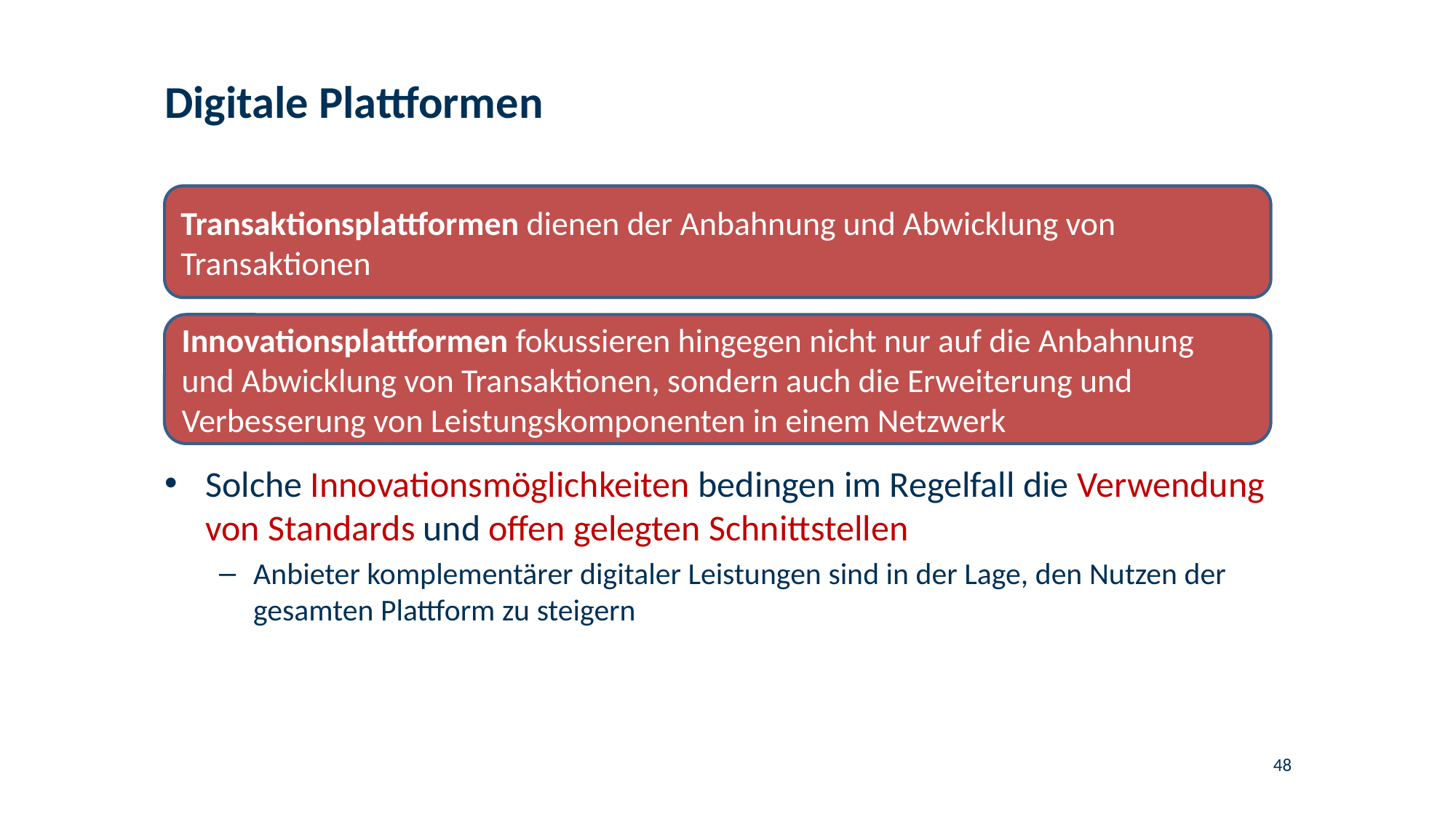

# Digitale Plattformen
Transaktionsplattformen dienen der Anbahnung und Abwicklung von Transaktionen
Innovationsplattformen fokussieren hingegen nicht nur auf die Anbahnung und Abwicklung von Transaktionen, sondern auch die Erweiterung und Verbesserung von Leistungskomponenten in einem Netzwerk
Solche Innovationsmöglichkeiten bedingen im Regelfall die Verwendung von Standards und offen gelegten Schnittstellen
Anbieter komplementärer digitaler Leistungen sind in der Lage, den Nutzen der gesamten Plattform zu steigern
48